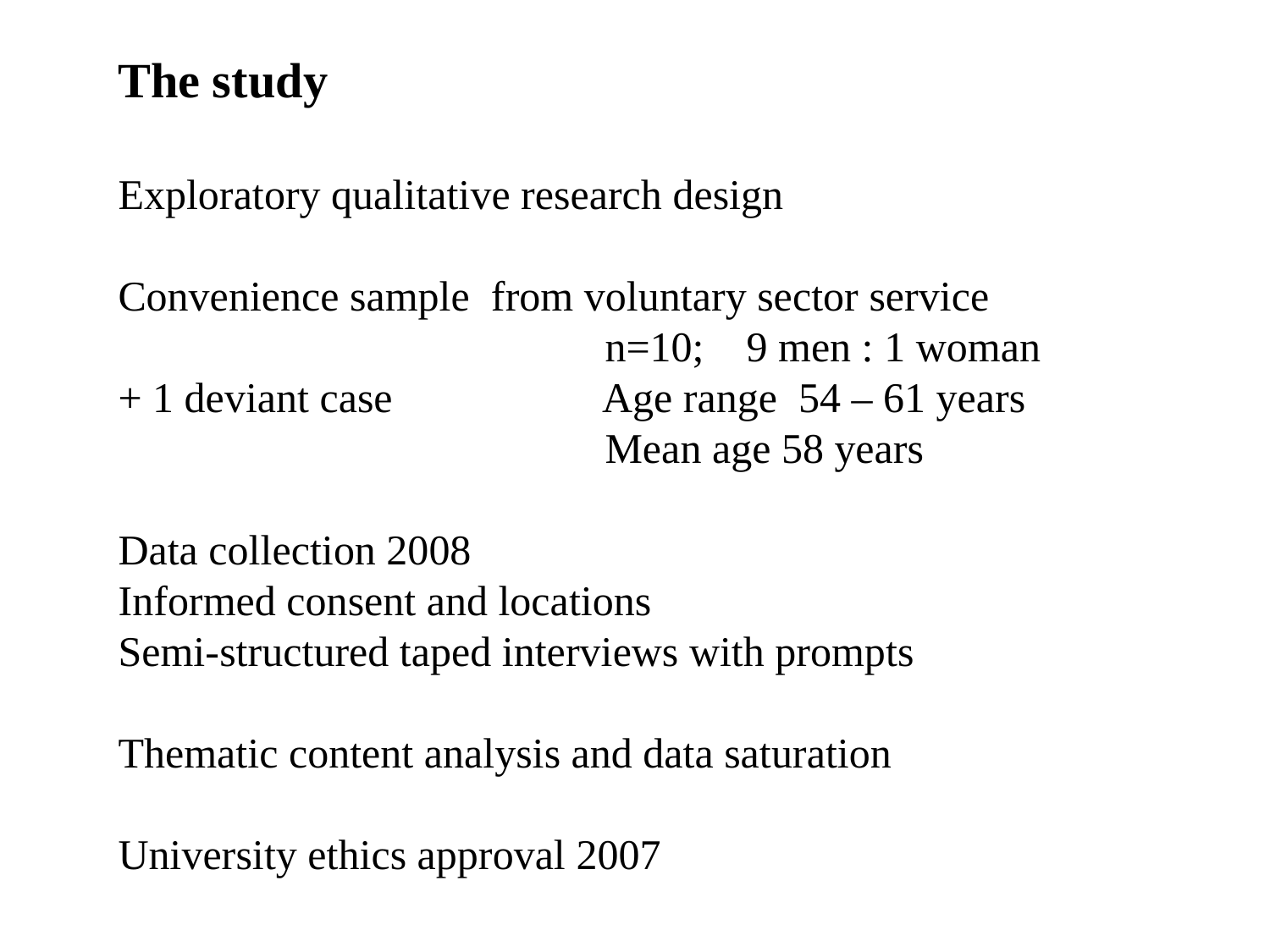

The study

Exploratory qualitative research design

Convenience sample  from voluntary sector service
                                              n=10;    9 men : 1 woman
+ 1 deviant case                    Age range  54 – 61 years
                                              Mean age 58 years

Data collection 2008
Informed consent and locations
Semi-structured taped interviews with prompts

Thematic content analysis and data saturation

University ethics approval 2007